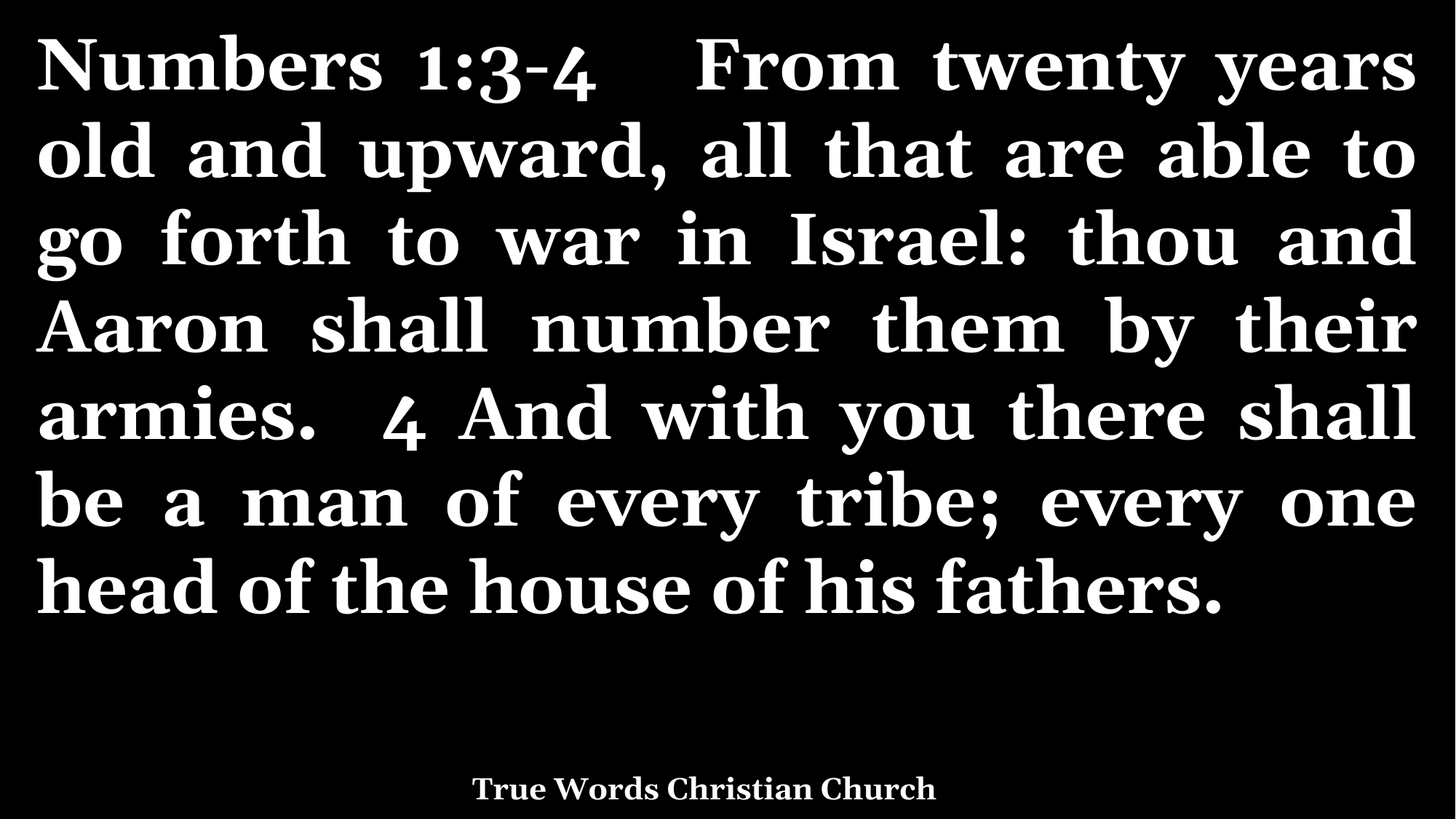

Numbers 1:3-4   From twenty years old and upward, all that are able to go forth to war in Israel: thou and Aaron shall number them by their armies.  4 And with you there shall be a man of every tribe; every one head of the house of his fathers.
True Words Christian Church